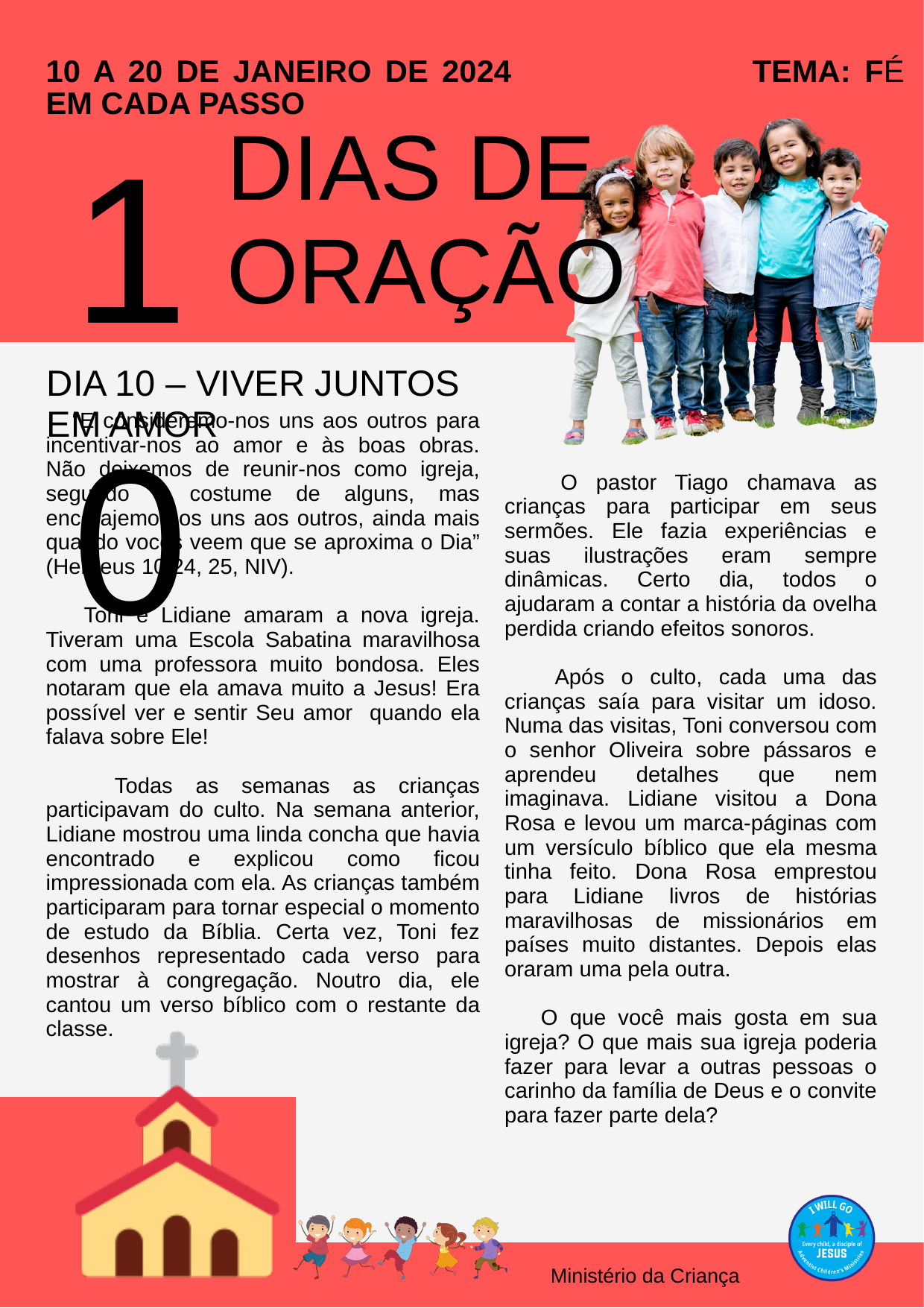

10 A 20 DE JANEIRO DE 2024		 	TEMA: FÉ EM CADA PASSO
10

DIAS DE ORAÇÃO
DIA 10 – VIVER JUNTOS EM AMOR
   “E consideremo-nos uns aos outros para incentivar-nos ao amor e às boas obras. Não deixemos de reunir-nos como igreja, segundo o costume de alguns, mas encorajemo-nos uns aos outros, ainda mais quando vocês veem que se aproxima o Dia” (Hebreus 10:24, 25, NIV).

   Toni e Lidiane amaram a nova igreja. Tiveram uma Escola Sabatina maravilhosa com uma professora muito bondosa. Eles notaram que ela amava muito a Jesus! Era possível ver e sentir Seu amor  quando ela falava sobre Ele!

   Todas as semanas as crianças participavam do culto. Na semana anterior, Lidiane mostrou uma linda concha que havia encontrado e explicou como ficou impressionada com ela. As crianças também participaram para tornar especial o momento de estudo da Bíblia. Certa vez, Toni fez desenhos representado cada verso para mostrar à congregação. Noutro dia, ele cantou um verso bíblico com o restante da classe.
   O pastor Tiago chamava as crianças para participar em seus sermões. Ele fazia experiências e suas ilustrações eram sempre dinâmicas. Certo dia, todos o ajudaram a contar a história da ovelha perdida criando efeitos sonoros.

   Após o culto, cada uma das crianças saía para visitar um idoso. Numa das visitas, Toni conversou com o senhor Oliveira sobre pássaros e aprendeu detalhes que nem imaginava. Lidiane visitou a Dona Rosa e levou um marca-páginas com um versículo bíblico que ela mesma tinha feito. Dona Rosa emprestou para Lidiane livros de histórias maravilhosas de missionários em países muito distantes. Depois elas oraram uma pela outra.

   O que você mais gosta em sua igreja? O que mais sua igreja poderia fazer para levar a outras pessoas o carinho da família de Deus e o convite para fazer parte dela?

Ministério da Criança